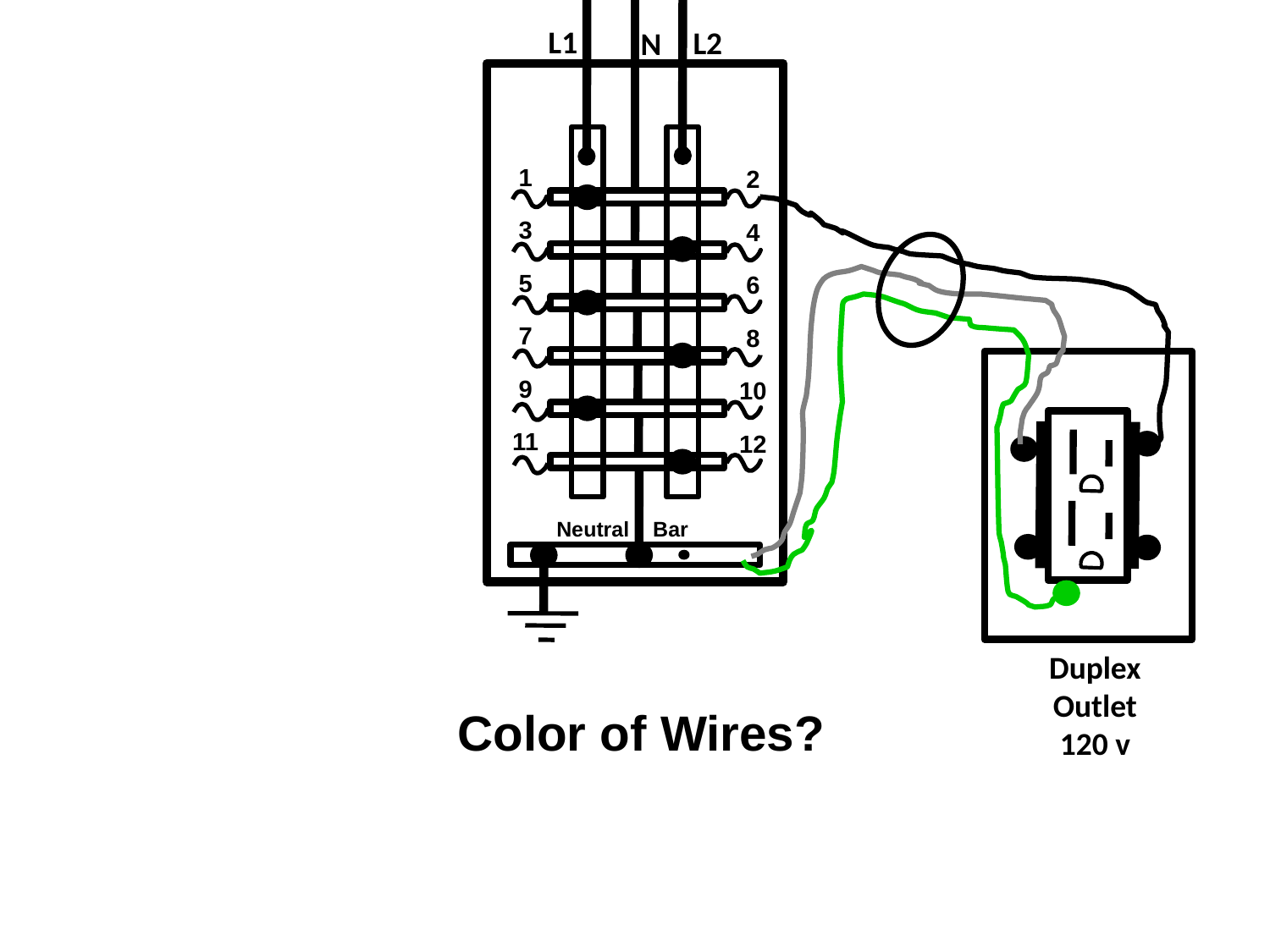

L1
L2
N

1

3

5

7

9

11
2

4

6

8

10

12

Neutral    Bar

Duplex
Outlet
120 v
Color of Wires?